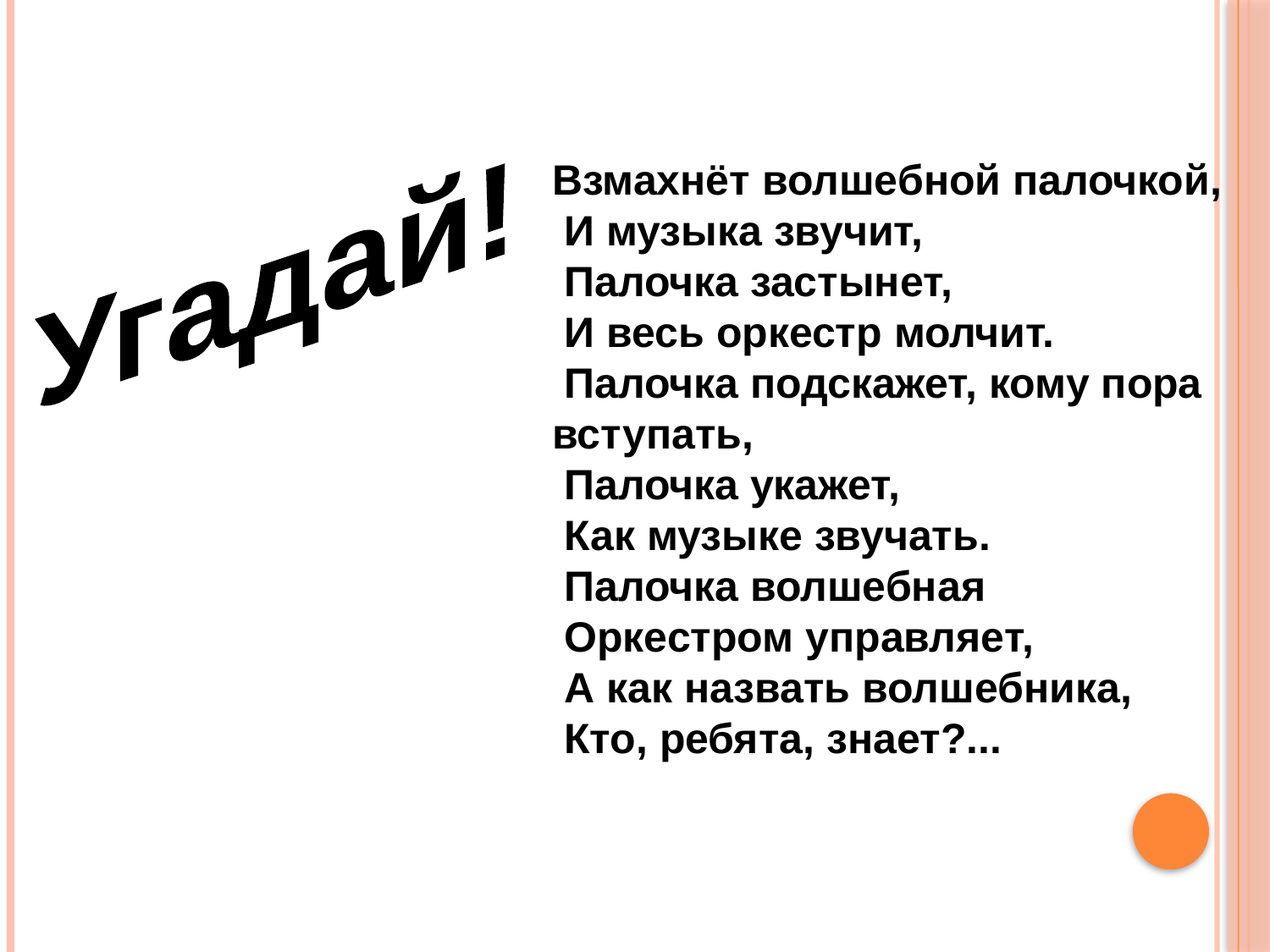

Взмахнёт волшебной палочкой,
 И музыка звучит,
 Палочка застынет,
 И весь оркестр молчит.
 Палочка подскажет, кому пора вступать,
 Палочка укажет,
 Как музыке звучать.
 Палочка волшебная
 Оркестром управляет,
 А как назвать волшебника,
 Кто, ребята, знает?...
Угадай!